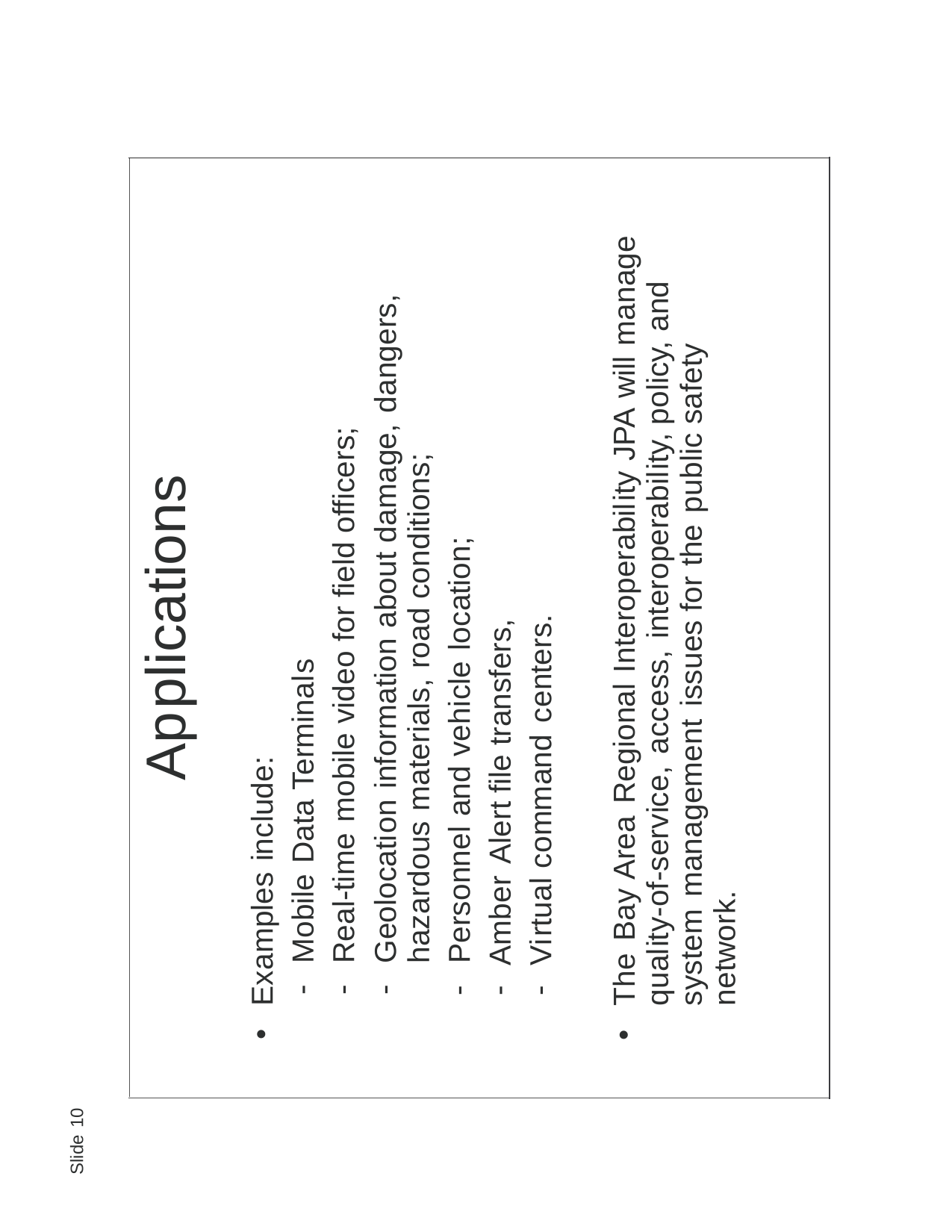

Applications
Examples include:
Mobile Data Terminals
Real-time mobile video for field officers;
Geolocation information about damage, dangers, hazardous materials, road conditions;
Personnel and vehicle location;
Amber Alert file transfers,
Virtual command centers.

The Bay Area Regional Interoperability JPA will manage quality-of-service, access, interoperability, policy, and system management issues for the public safety network.

Slide 10